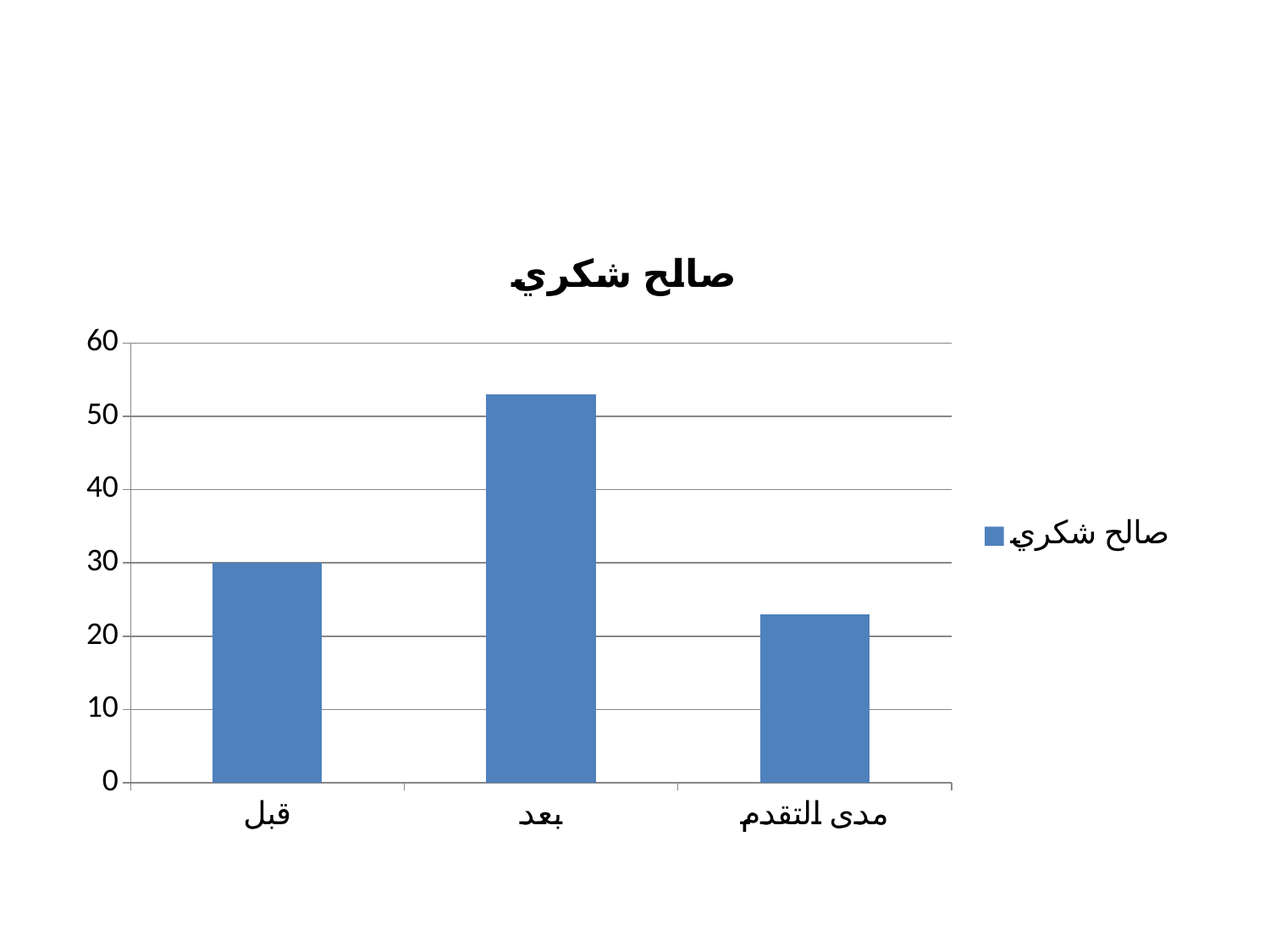

#

### Chart:

| Category | صالح شكري   |
|---|---|
| قبل | 30.0 |
| بعد | 53.0 |
| مدى التقدم | 23.0 |